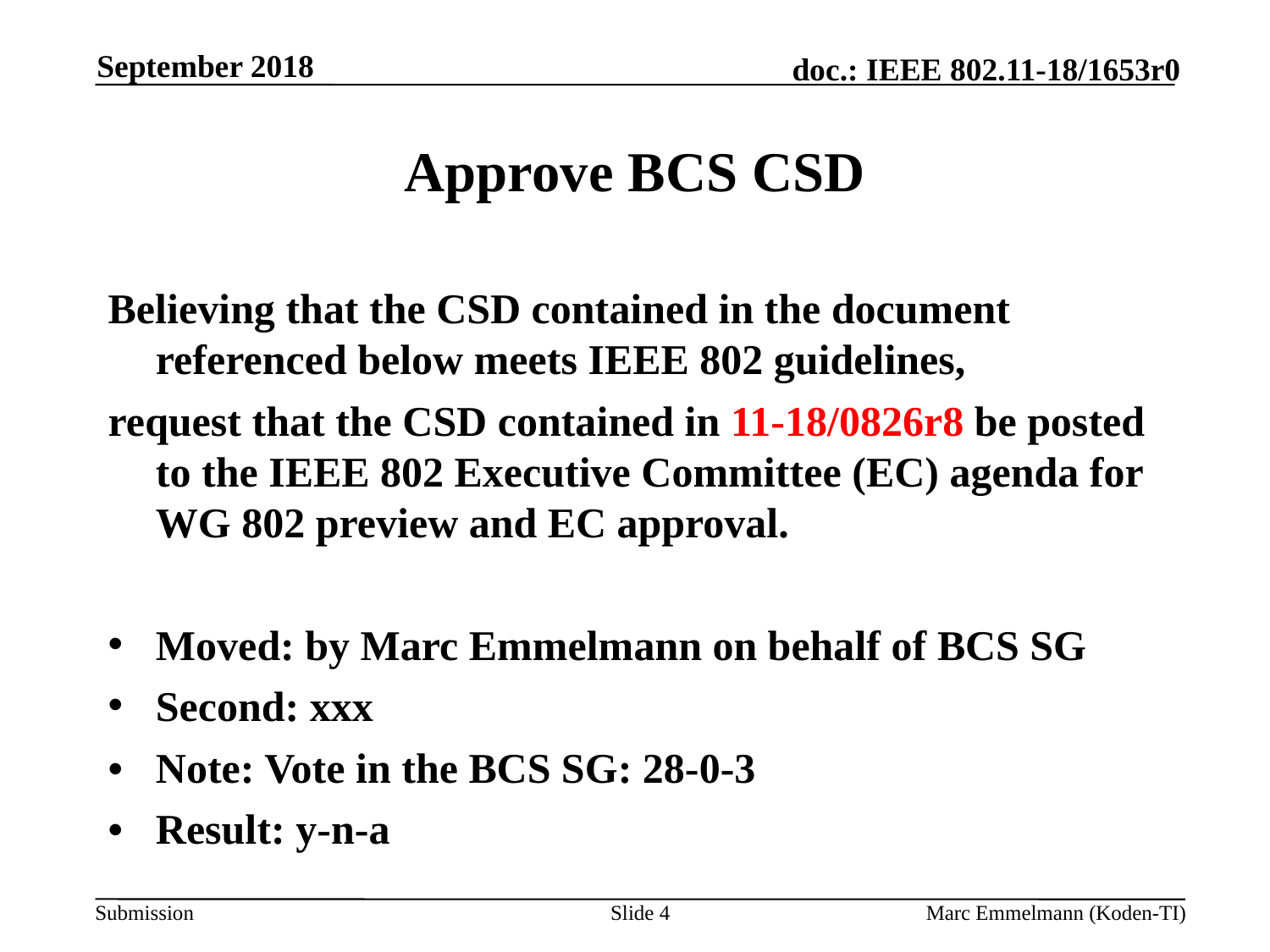

September 2018
# Approve BCS CSD
Believing that the CSD contained in the document referenced below meets IEEE 802 guidelines,
request that the CSD contained in 11-18/0826r8 be posted to the IEEE 802 Executive Committee (EC) agenda for WG 802 preview and EC approval.

Moved: by Marc Emmelmann on behalf of BCS SG
Second: xxx
•	Note: Vote in the BCS SG: 28-0-3
•	Result: y-n-a
Slide 4
Marc Emmelmann (Koden-TI)